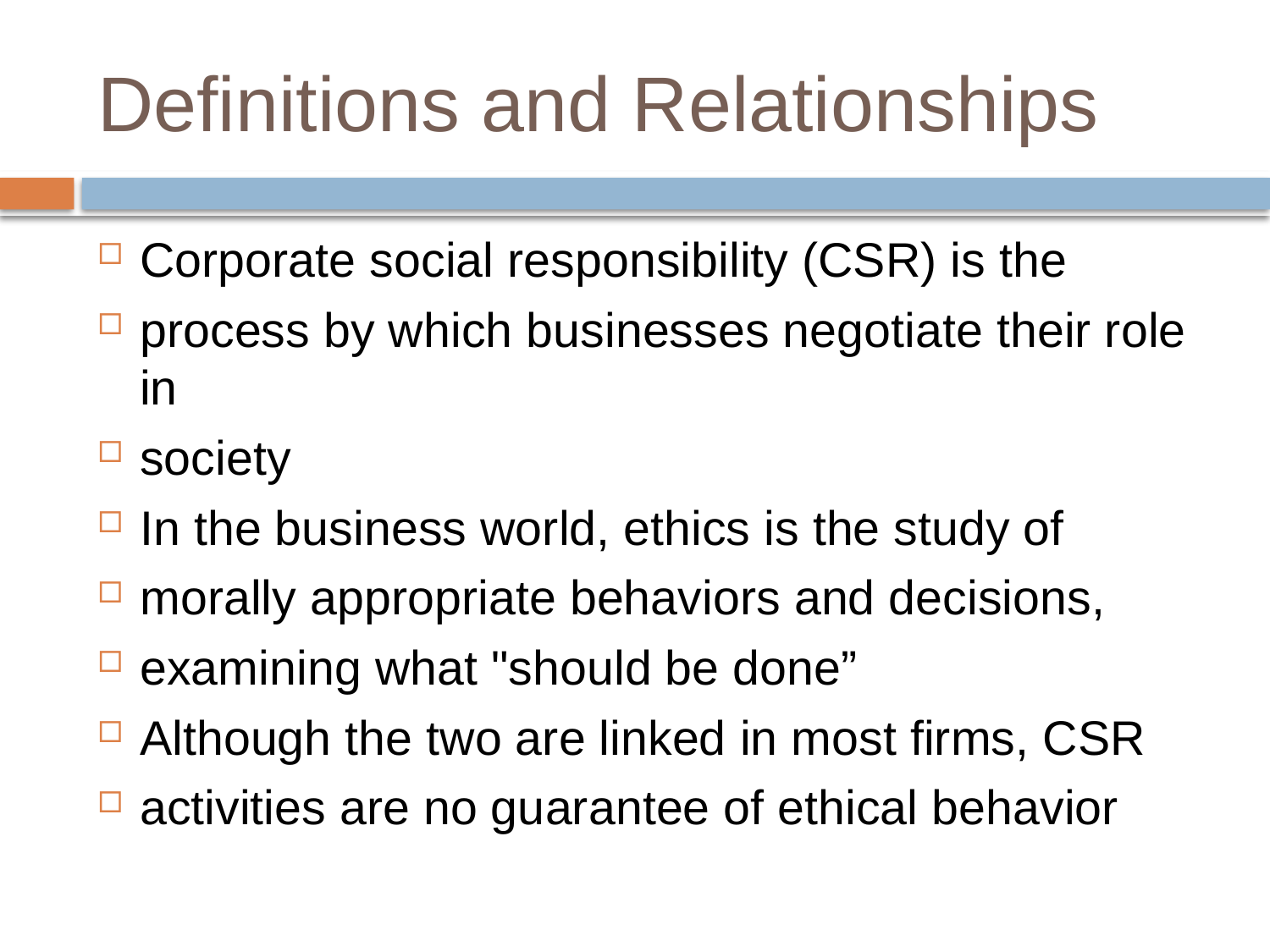

# Definitions and Relationships
Corporate social responsibility (CSR) is the
process by which businesses negotiate their role in
society
In the business world, ethics is the study of
morally appropriate behaviors and decisions,
examining what "should be done”
Although the two are linked in most firms, CSR
activities are no guarantee of ethical behavior